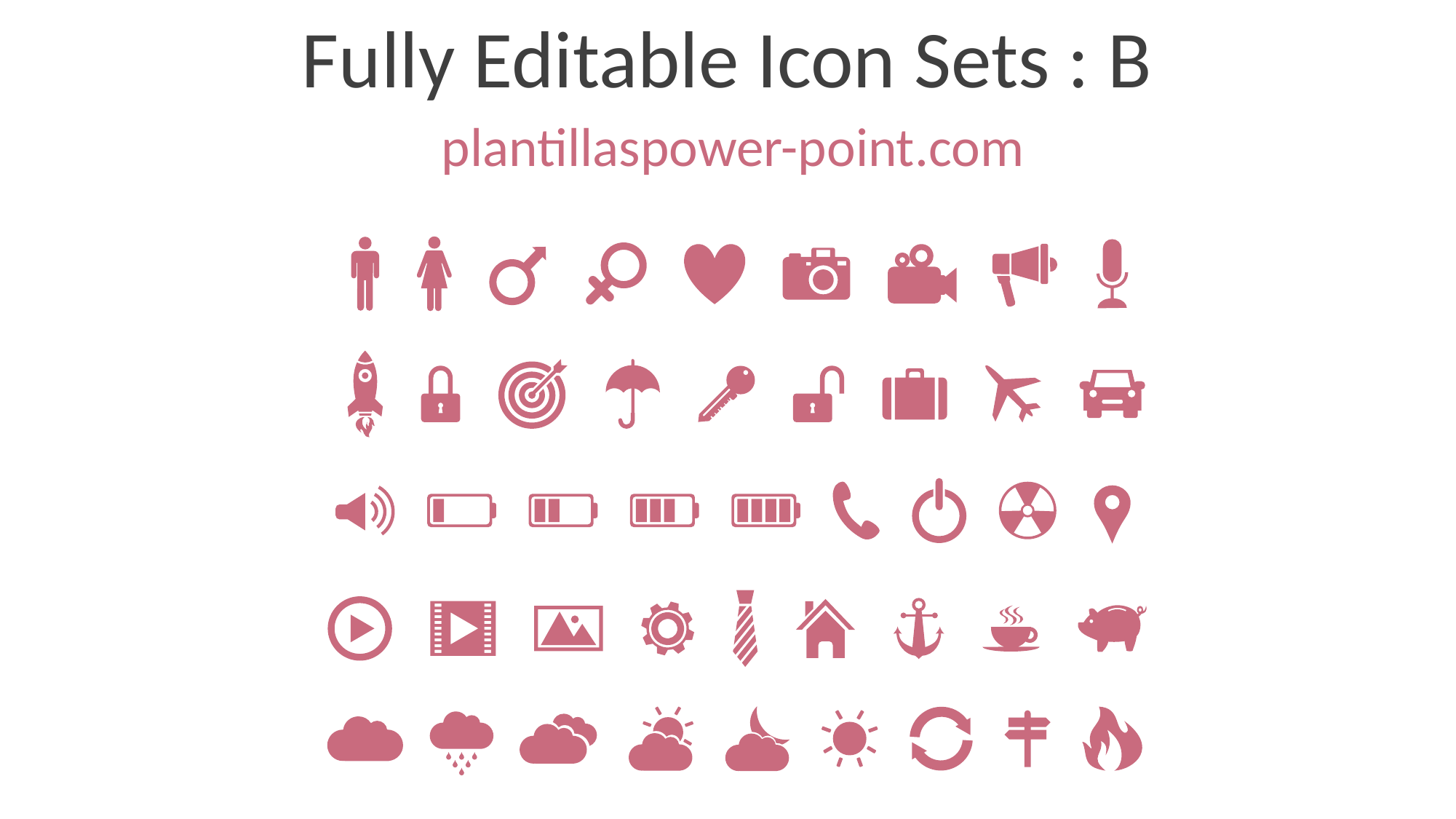

Fully Editable Icon Sets : B
plantillaspower-point.com